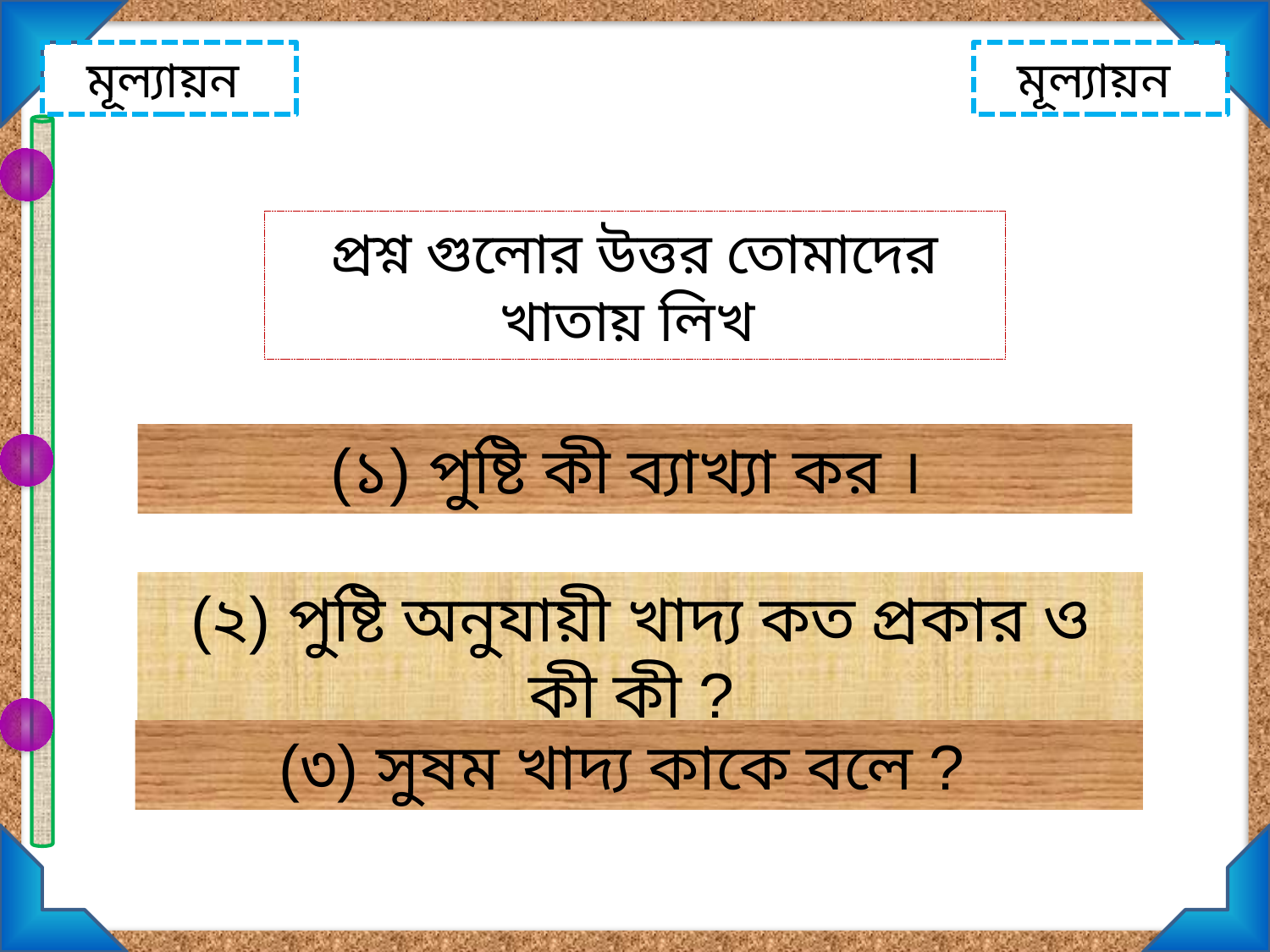

মূল্যায়ন
মূল্যায়ন

প্রশ্ন গুলোর উত্তর তোমাদের খাতায় লিখ
(১) পুষ্টি কী ব্যাখ্যা কর ।

(২) পুষ্টি অনুযায়ী খাদ্য কত প্রকার ও কী কী ?

(৩) সুষম খাদ্য কাকে বলে ?